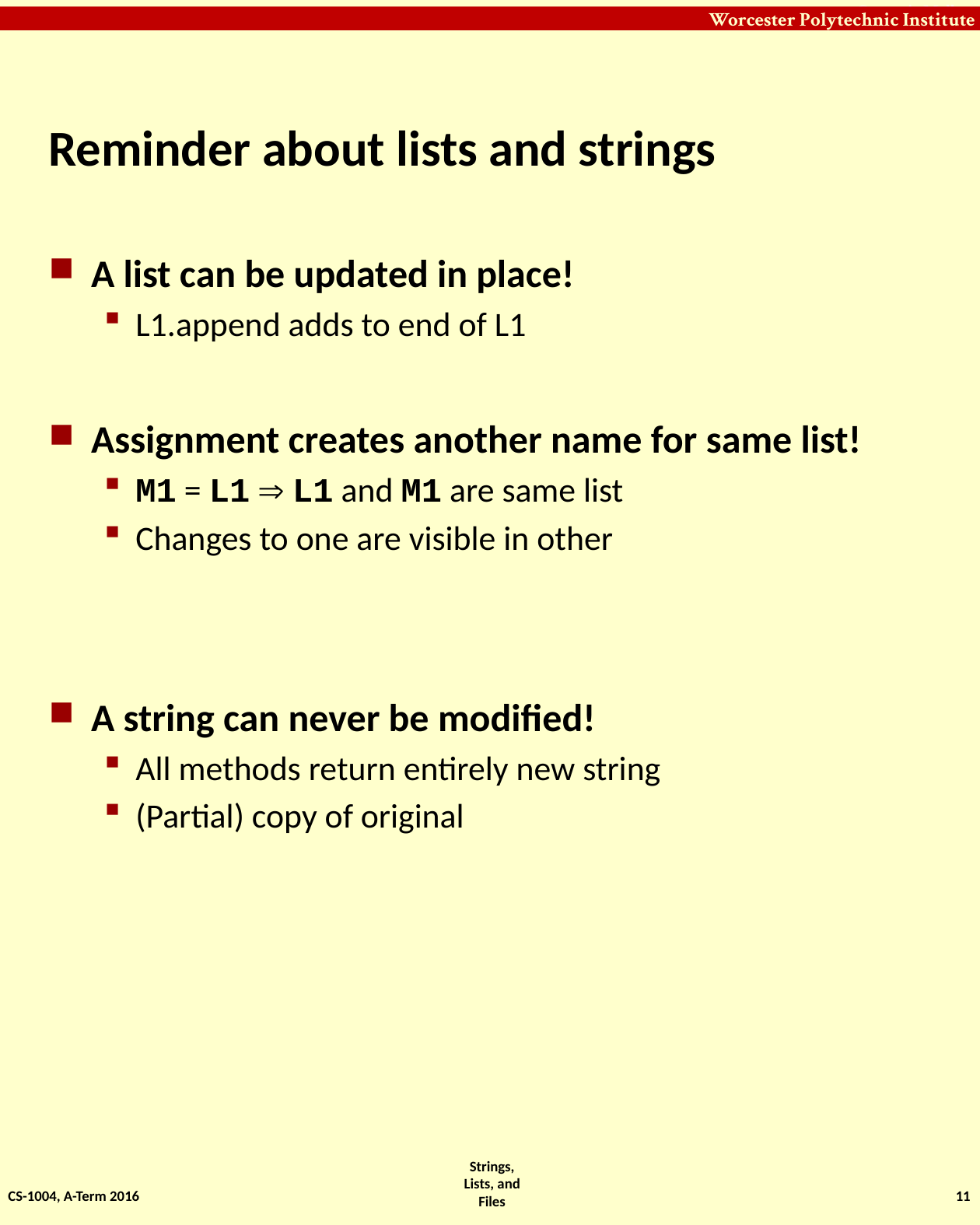

# Reminder about lists and strings
A list can be updated in place!
L1.append adds to end of L1

Assignment creates another name for same list!
M1 = L1 ⇒ L1 and M1 are same list
Changes to one are visible in other

A string can never be modified!
All methods return entirely new string
(Partial) copy of original
CS-1004, A-Term 2016
11
Strings, Lists, and Files